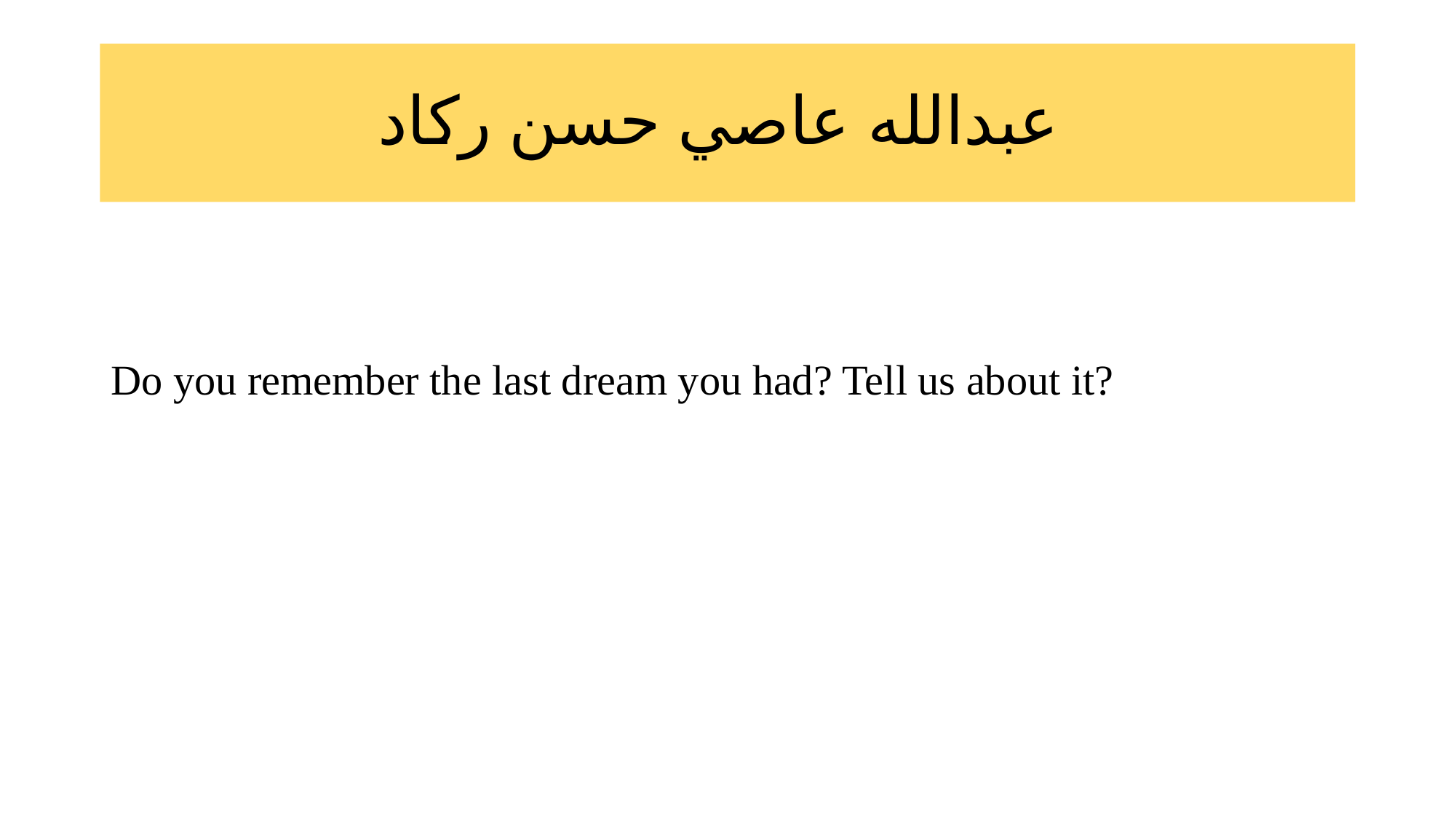

# عبدالله عاصي حسن ركاد
Do you remember the last dream you had? Tell us about it?